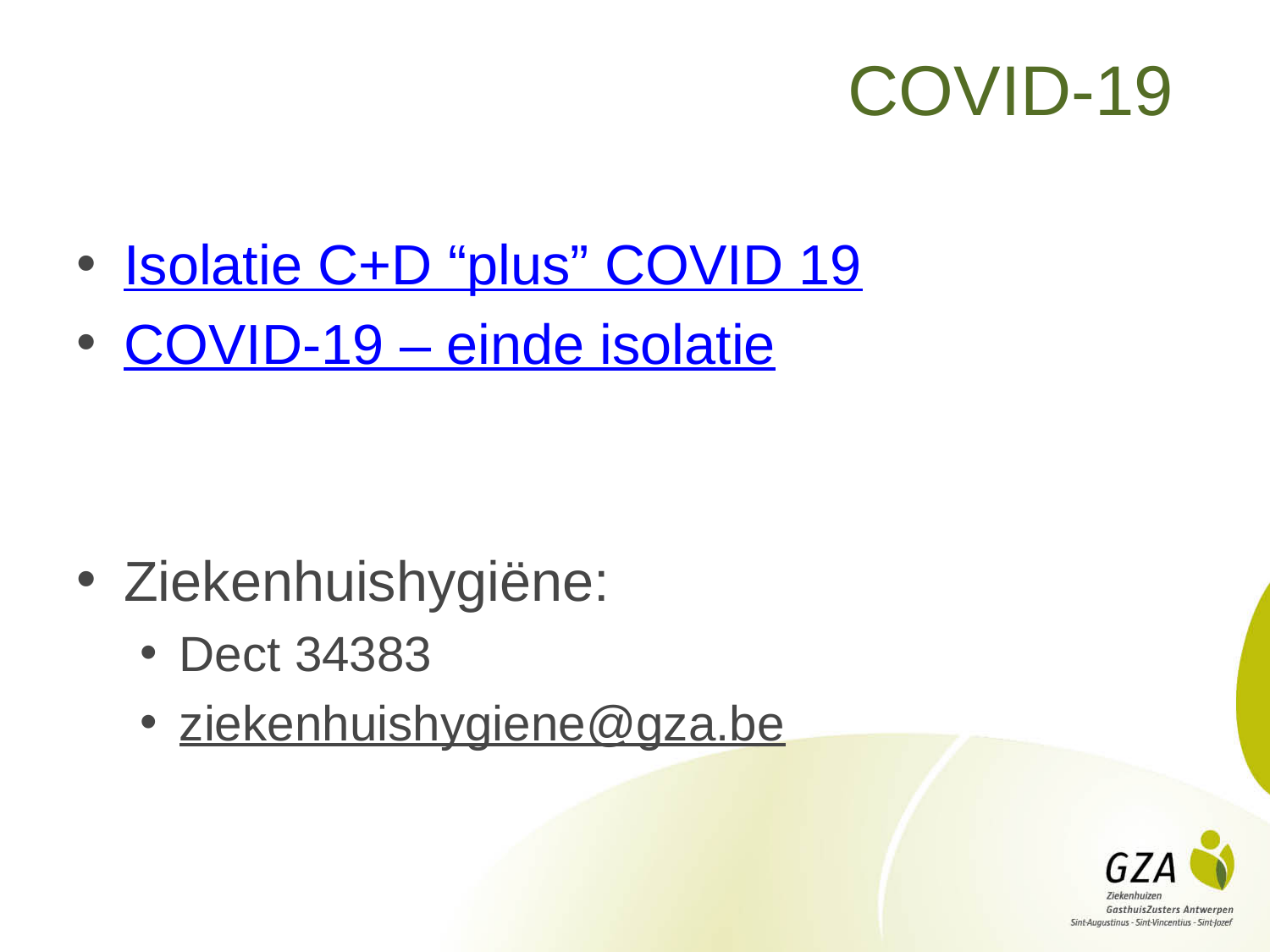

# COVID-19
Isolatie C+D “plus” COVID 19
COVID-19 – einde isolatie

Ziekenhuishygiëne:
Dect 34383
ziekenhuishygiene@gza.be